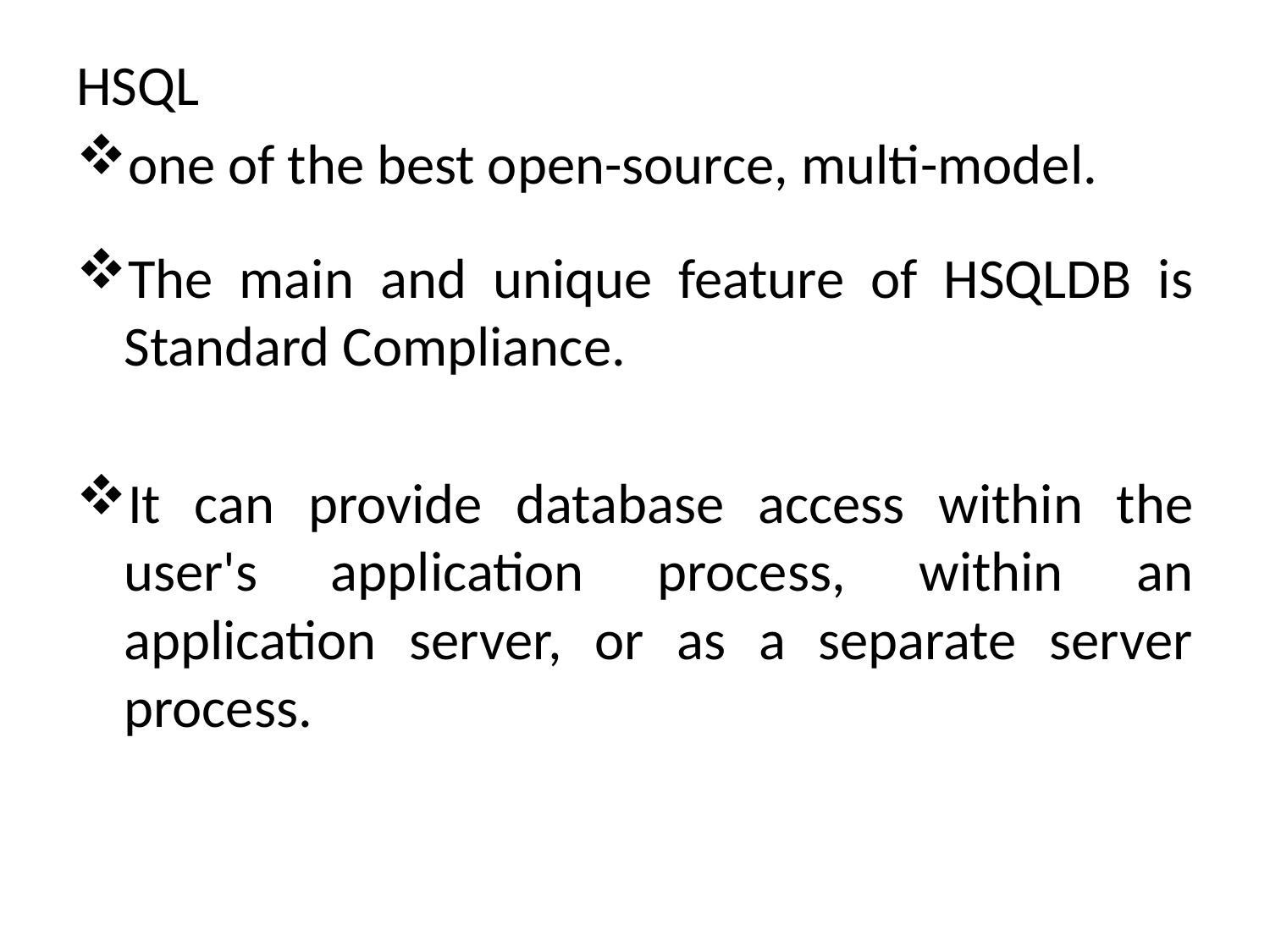

HSQL
one of the best open-source, multi-model.

The main and unique feature of HSQLDB is Standard Compliance.

It can provide database access within the user's application process, within an application server, or as a separate server process.